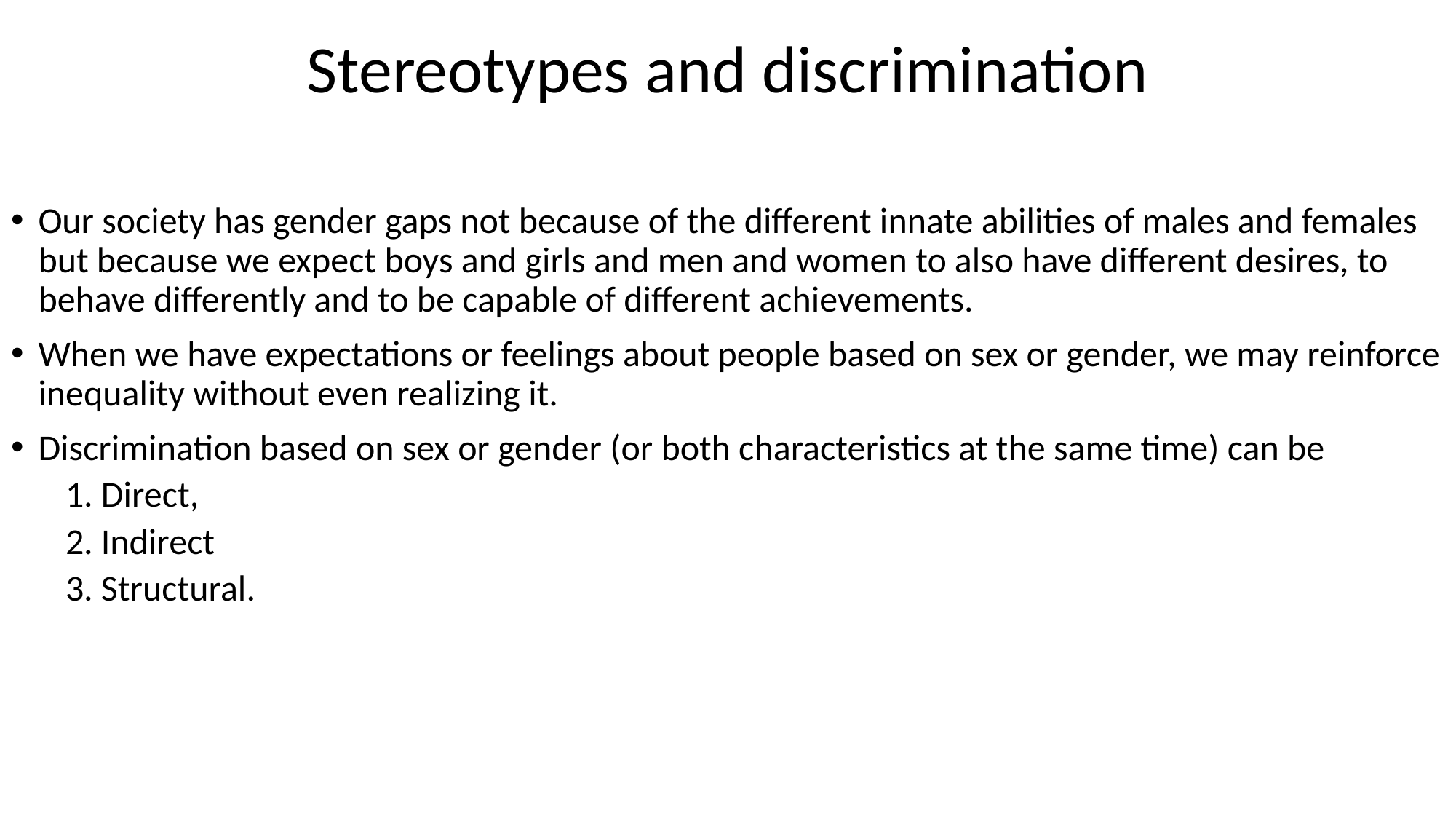

# Stereotypes and discrimination
Our society has gender gaps not because of the different innate abilities of males and females but because we expect boys and girls and men and women to also have different desires, to behave differently and to be capable of different achievements.
When we have expectations or feelings about people based on sex or gender, we may reinforce inequality without even realizing it.
Discrimination based on sex or gender (or both characteristics at the same time) can be
1. Direct,
2. Indirect
3. Structural.